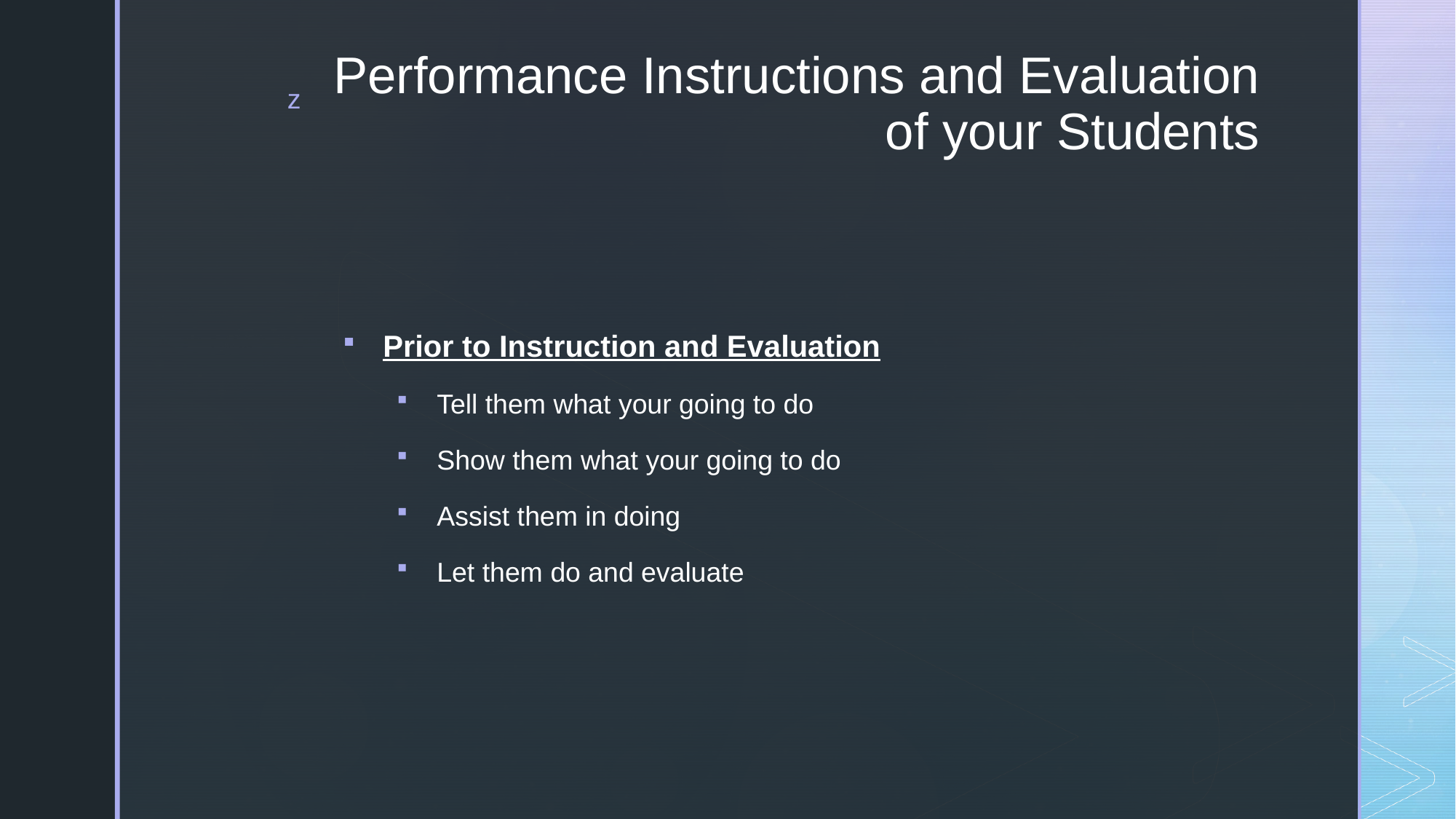

# Performance Instructions and Evaluation of your Students
Prior to Instruction and Evaluation
Tell them what your going to do
Show them what your going to do
Assist them in doing
Let them do and evaluate